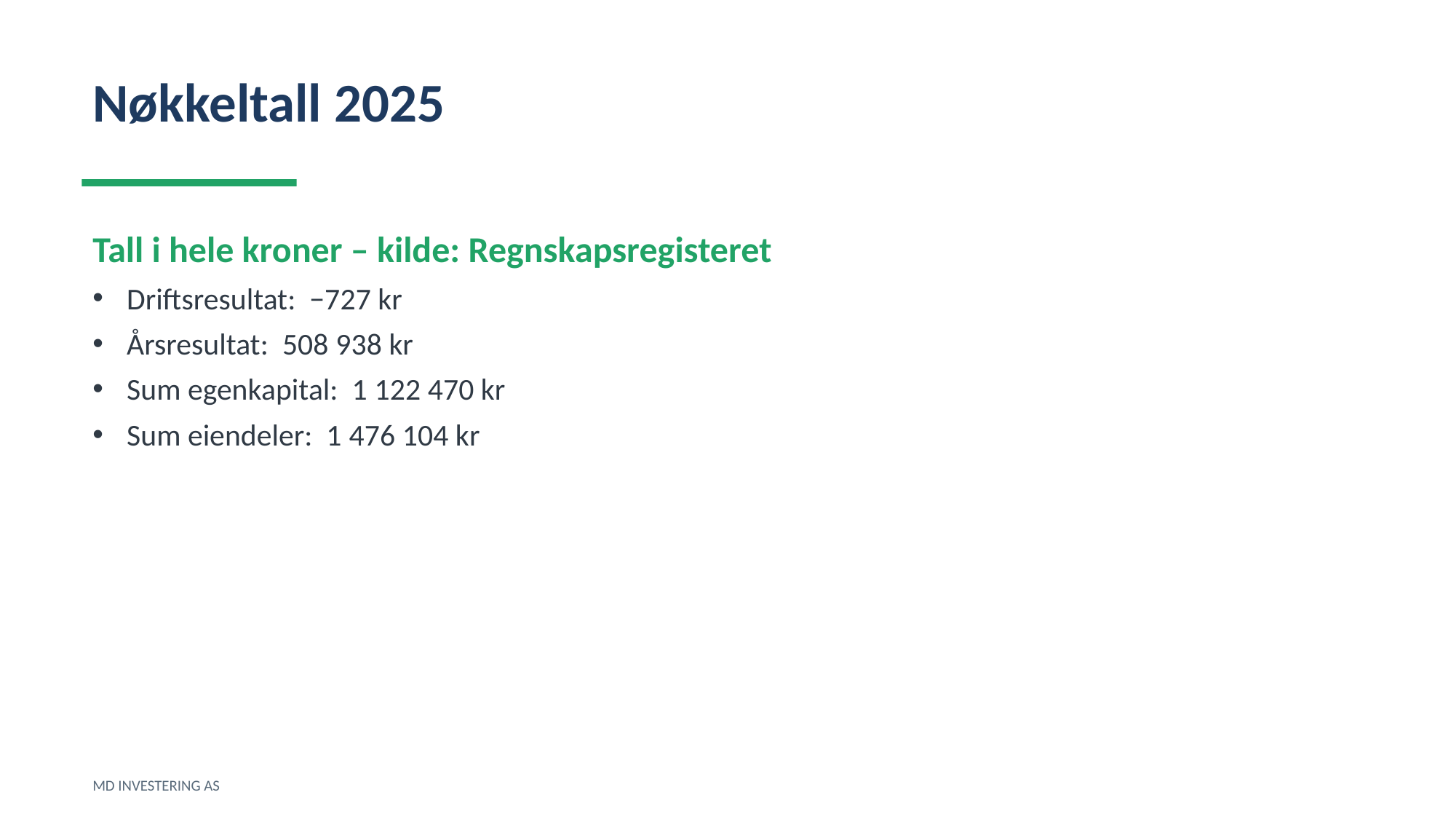

Nøkkeltall 2025

Tall i hele kroner – kilde: Regnskapsregisteret
Driftsresultat:  −727 kr
Årsresultat:  508 938 kr
Sum egenkapital:  1 122 470 kr
Sum eiendeler:  1 476 104 kr
MD INVESTERING AS